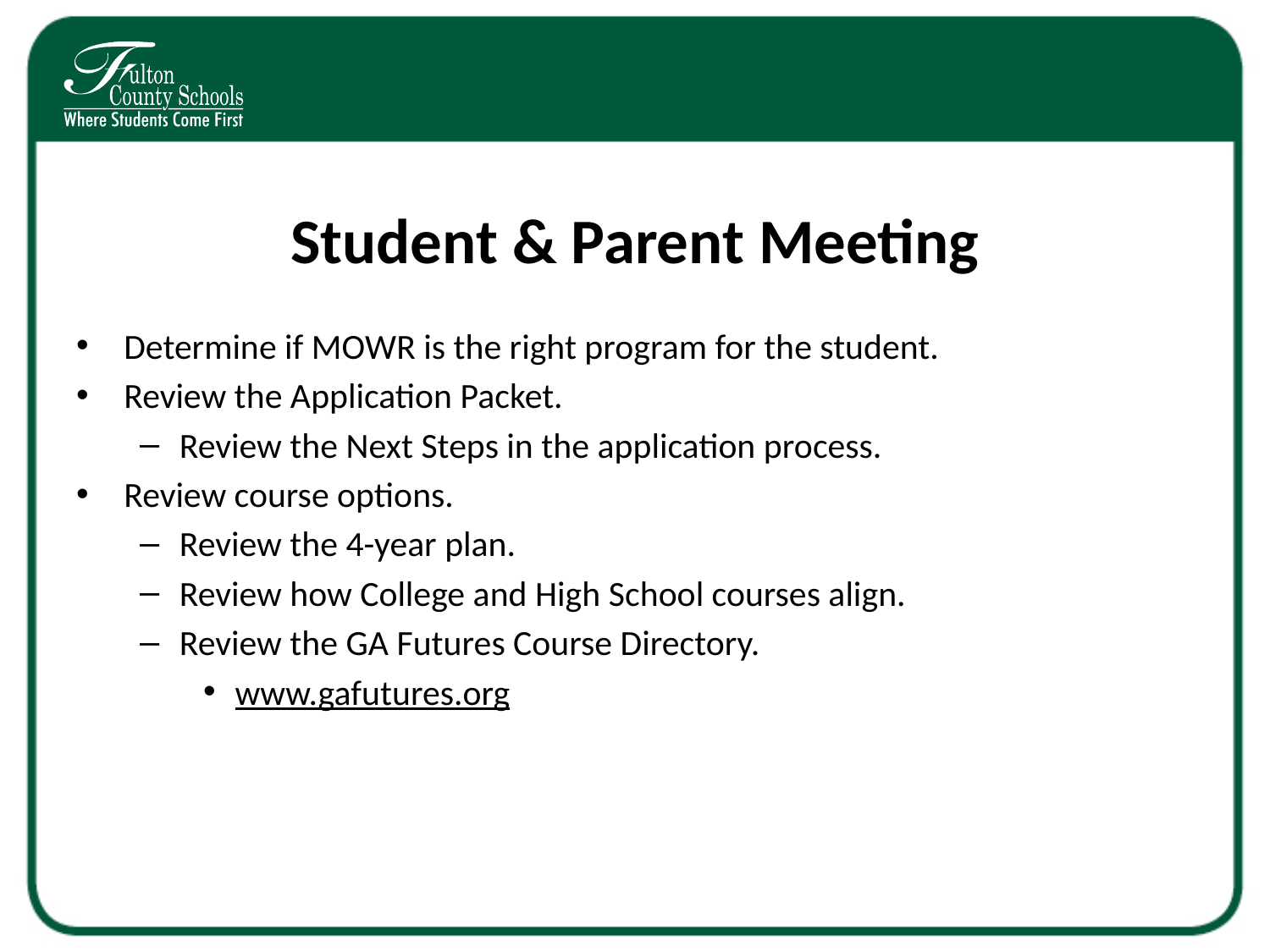

# Student & Parent Meeting
Determine if MOWR is the right program for the student.
Review the Application Packet.
Review the Next Steps in the application process.
Review course options.
Review the 4-year plan.
Review how College and High School courses align.
Review the GA Futures Course Directory.
www.gafutures.org